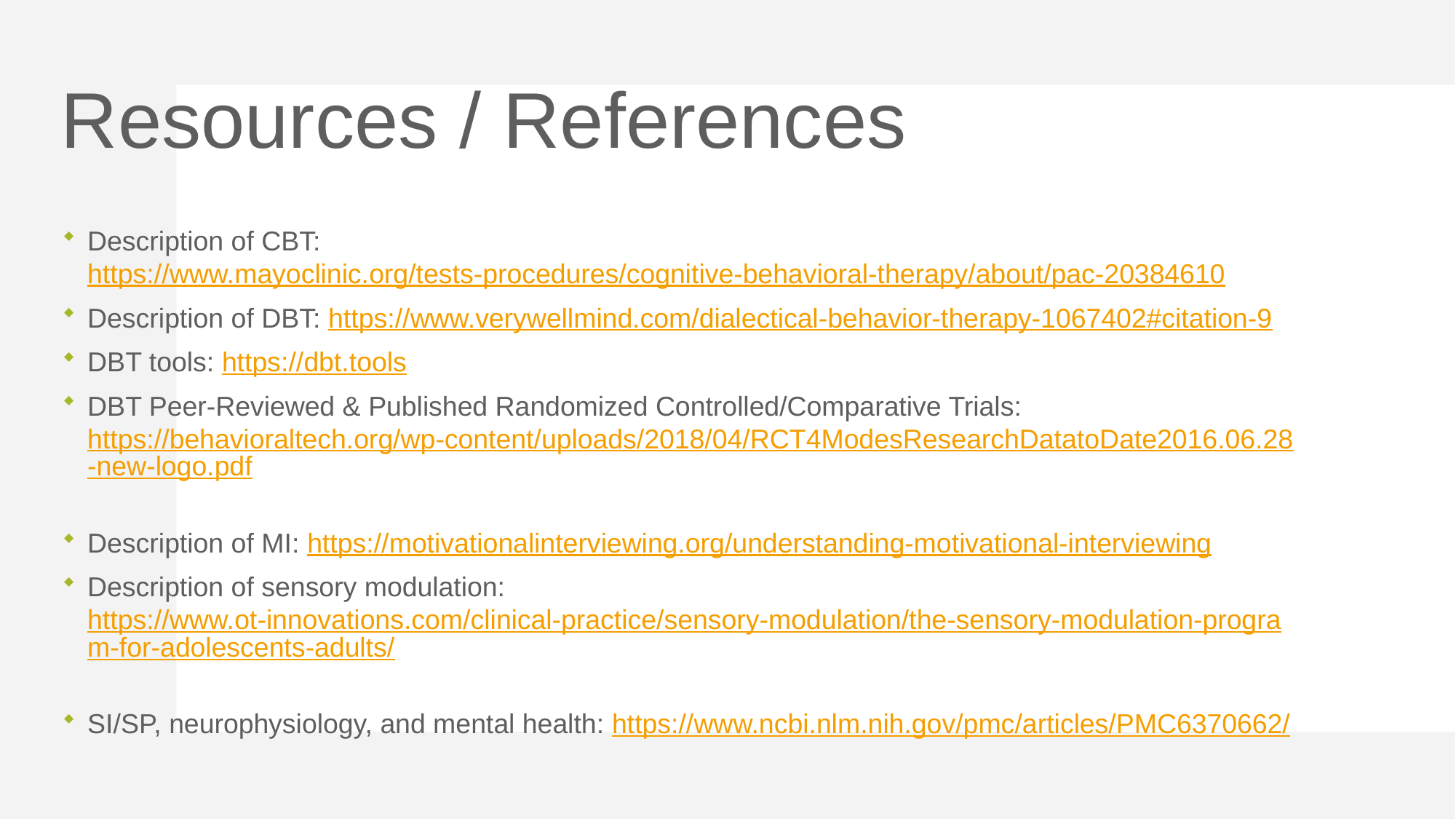

# Resources / References
Description of CBT: https://www.mayoclinic.org/tests-procedures/cognitive-behavioral-therapy/about/pac-20384610
Description of DBT: https://www.verywellmind.com/dialectical-behavior-therapy-1067402#citation-9
DBT tools: https://dbt.tools
DBT Peer-Reviewed & Published Randomized Controlled/Comparative Trials: https://behavioraltech.org/wp-content/uploads/2018/04/RCT4ModesResearchDatatoDate2016.06.28-new-logo.pdf
Description of MI: https://motivationalinterviewing.org/understanding-motivational-interviewing
Description of sensory modulation: https://www.ot-innovations.com/clinical-practice/sensory-modulation/the-sensory-modulation-program-for-adolescents-adults/
SI/SP, neurophysiology, and mental health: https://www.ncbi.nlm.nih.gov/pmc/articles/PMC6370662/